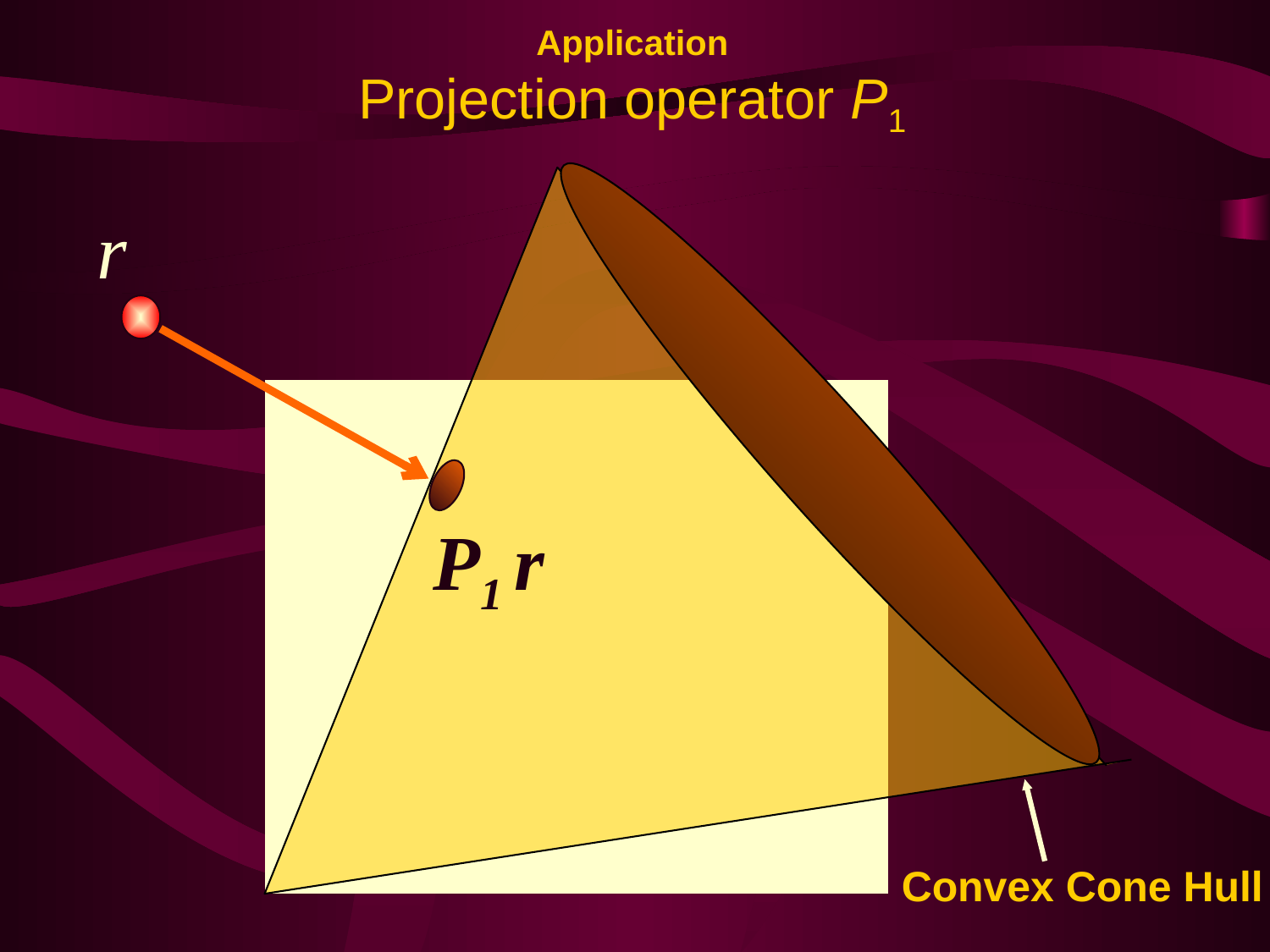

# Application Projection operator P1

r

P1 r

Convex Cone Hull